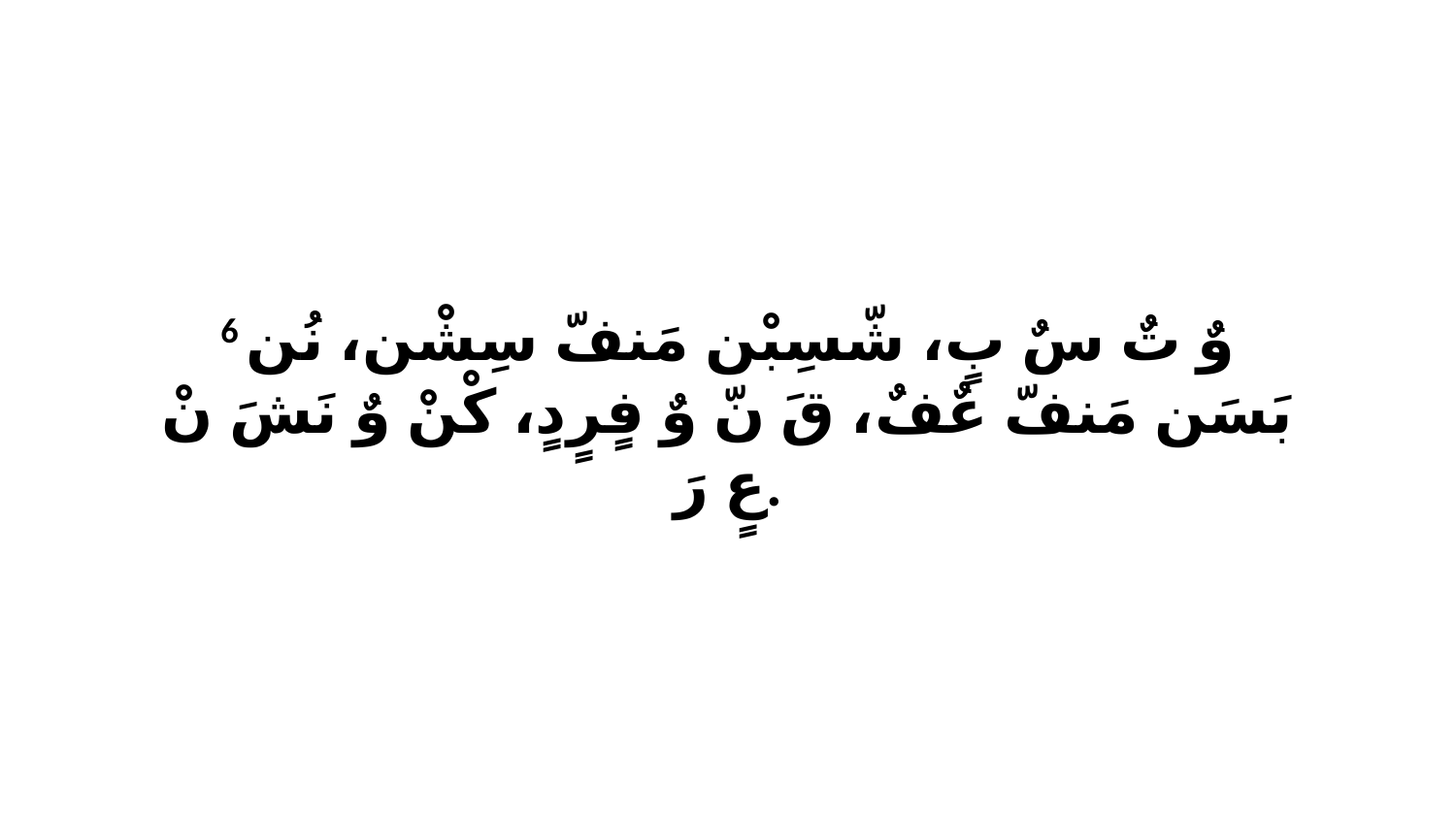

6 وٌ تٌ سٌ بٍ، شّسِبْن مَنفّ سِشْن، نُن بَسَن مَنفّ عٌفٌ، قَ نّ وٌ فٍرٍدٍ، كْنْ وٌ نَشَ نْ عٍ رَ.